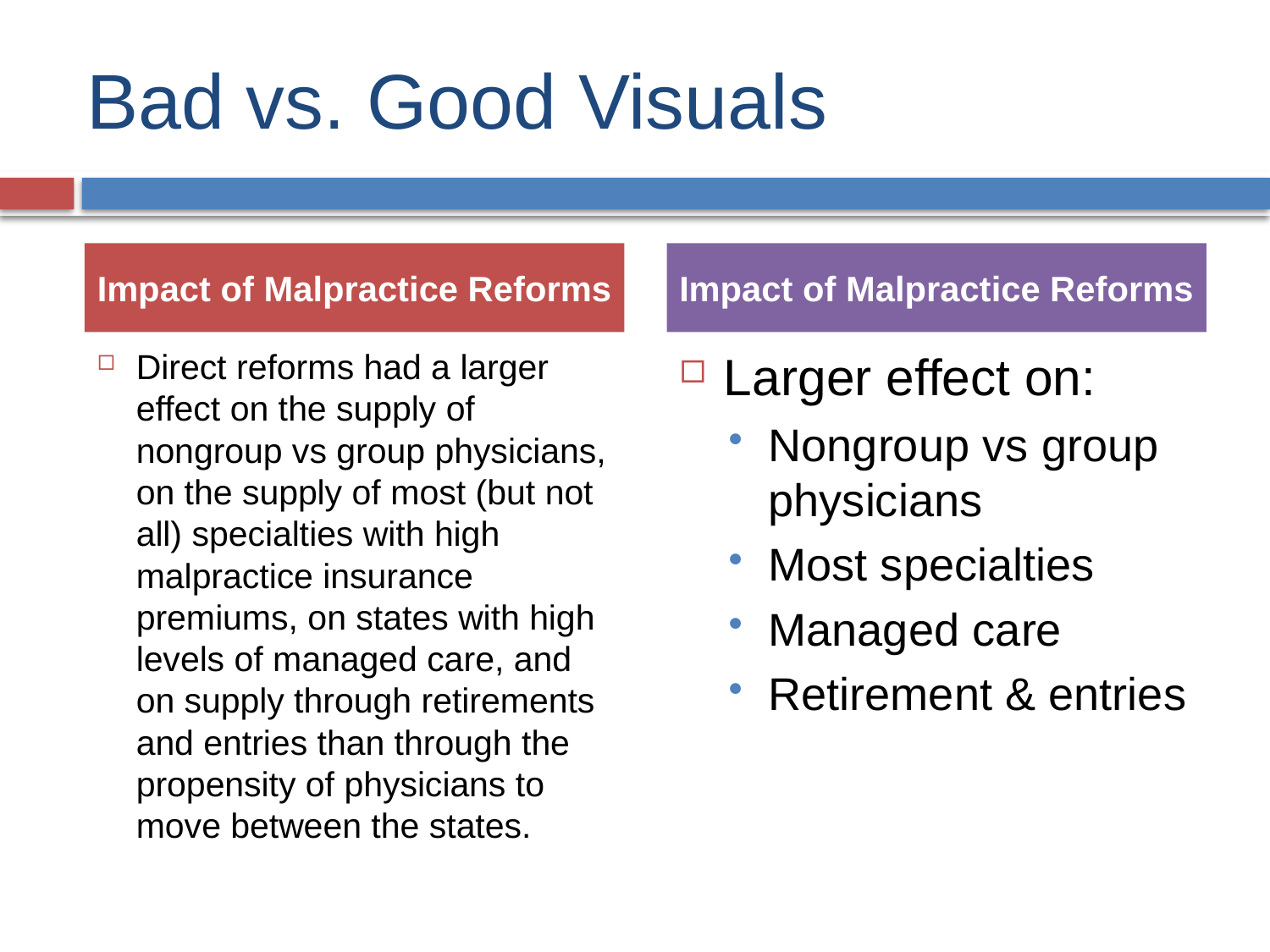

# Bad vs. Good Visuals
Impact of Malpractice Reforms
Impact of Malpractice Reforms
Direct reforms had a larger effect on the supply of nongroup vs group physicians, on the supply of most (but not all) specialties with high malpractice insurance premiums, on states with high levels of managed care, and on supply through retirements and entries than through the propensity of physicians to move between the states.
Larger effect on:
Nongroup vs group physicians
Most specialties
Managed care
Retirement & entries